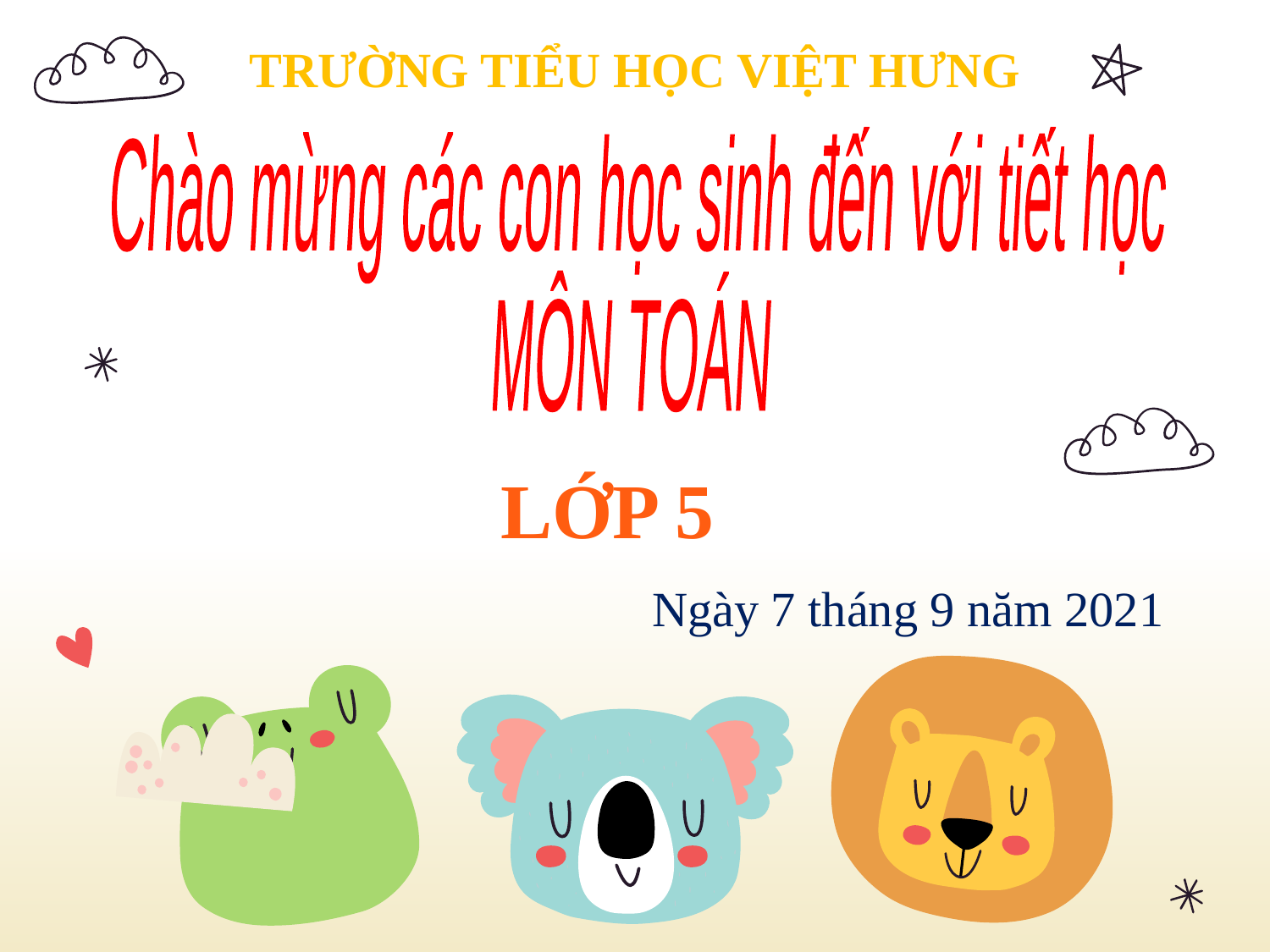

TRƯỜNG TIỂU HỌC VIỆT HƯNG

Chào mừng các con học sinh đến với tiết học
MÔN TOÁN

LỚP 5
Ngày 7 tháng 9 năm 2021